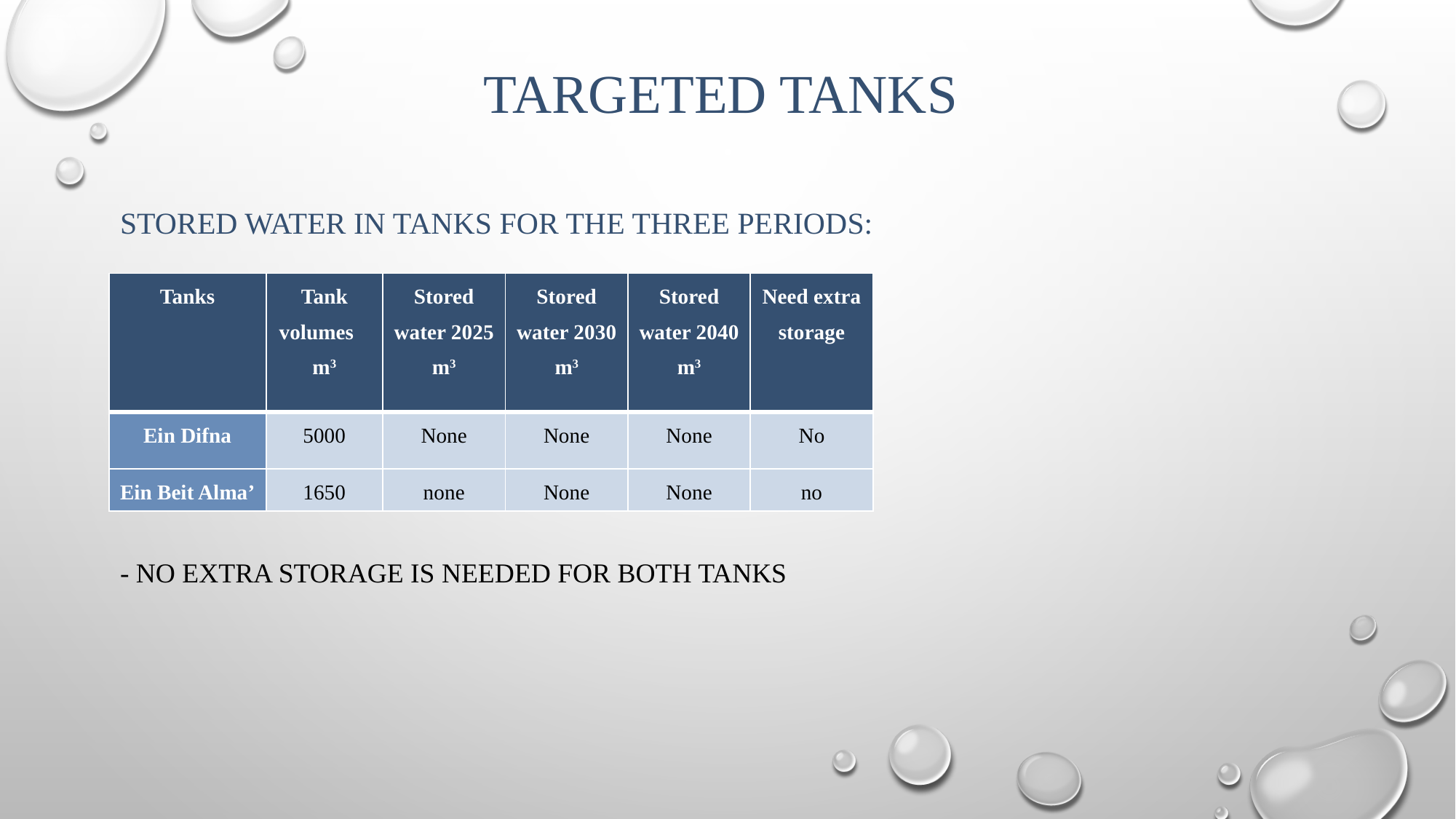

# Targeted tanks
Stored water in tanks for the three periods:

- No extra storage is needed for both tanks

| Tanks | Tank volumes m3 | Stored water 2025 m3 | Stored water 2030 m3 | Stored water 2040 m3 | Need extra storage |
| --- | --- | --- | --- | --- | --- |
| Ein Difna | 5000 | None | None | None | No |
| Ein Beit Alma’ | 1650 | none | None | None | no |